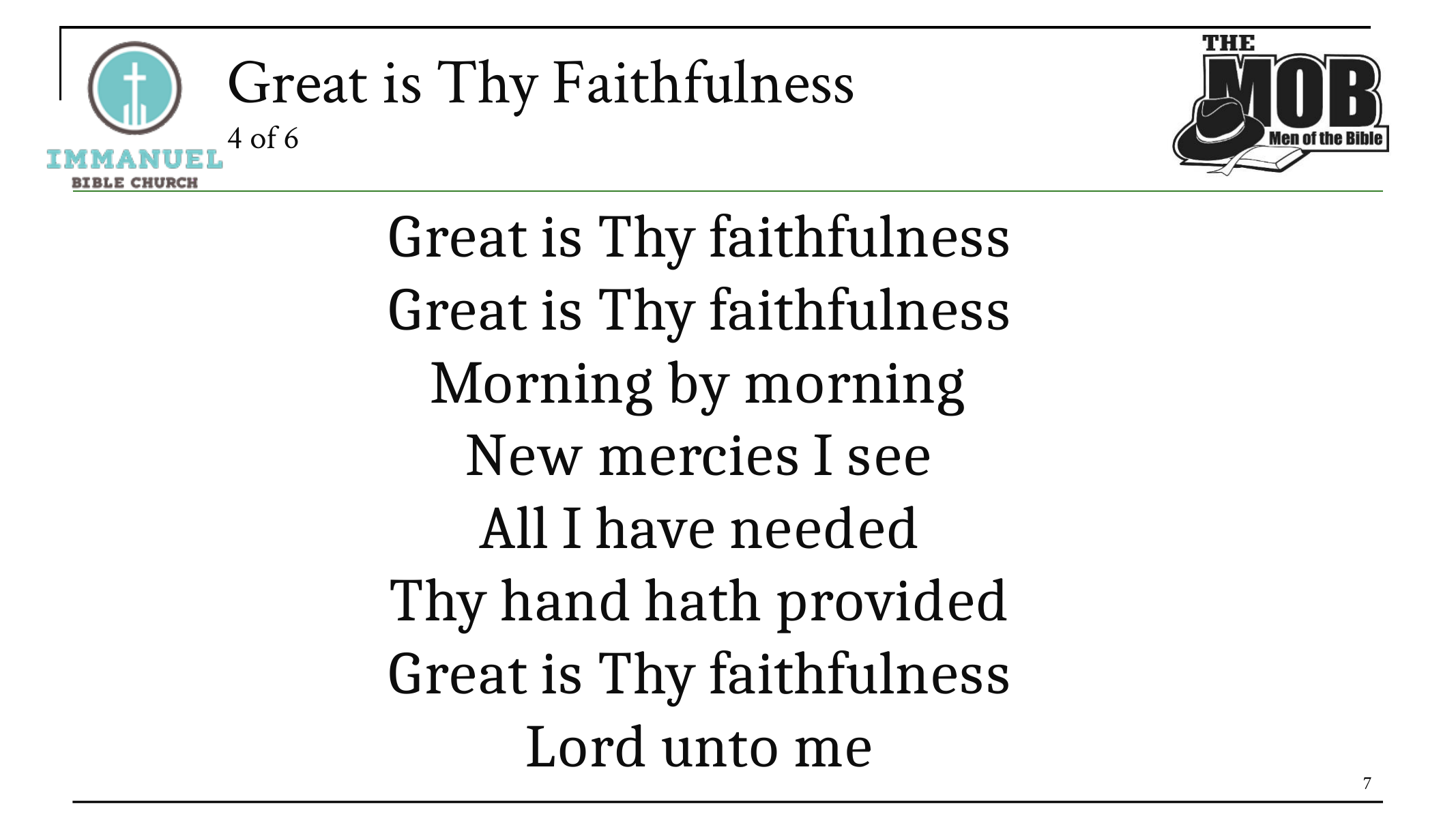

# Great is Thy Faithfulness 4 of 6
Great is Thy faithfulness
Great is Thy faithfulness
Morning by morning
New mercies I see
All I have needed
Thy hand hath provided
Great is Thy faithfulness
Lord unto me
7